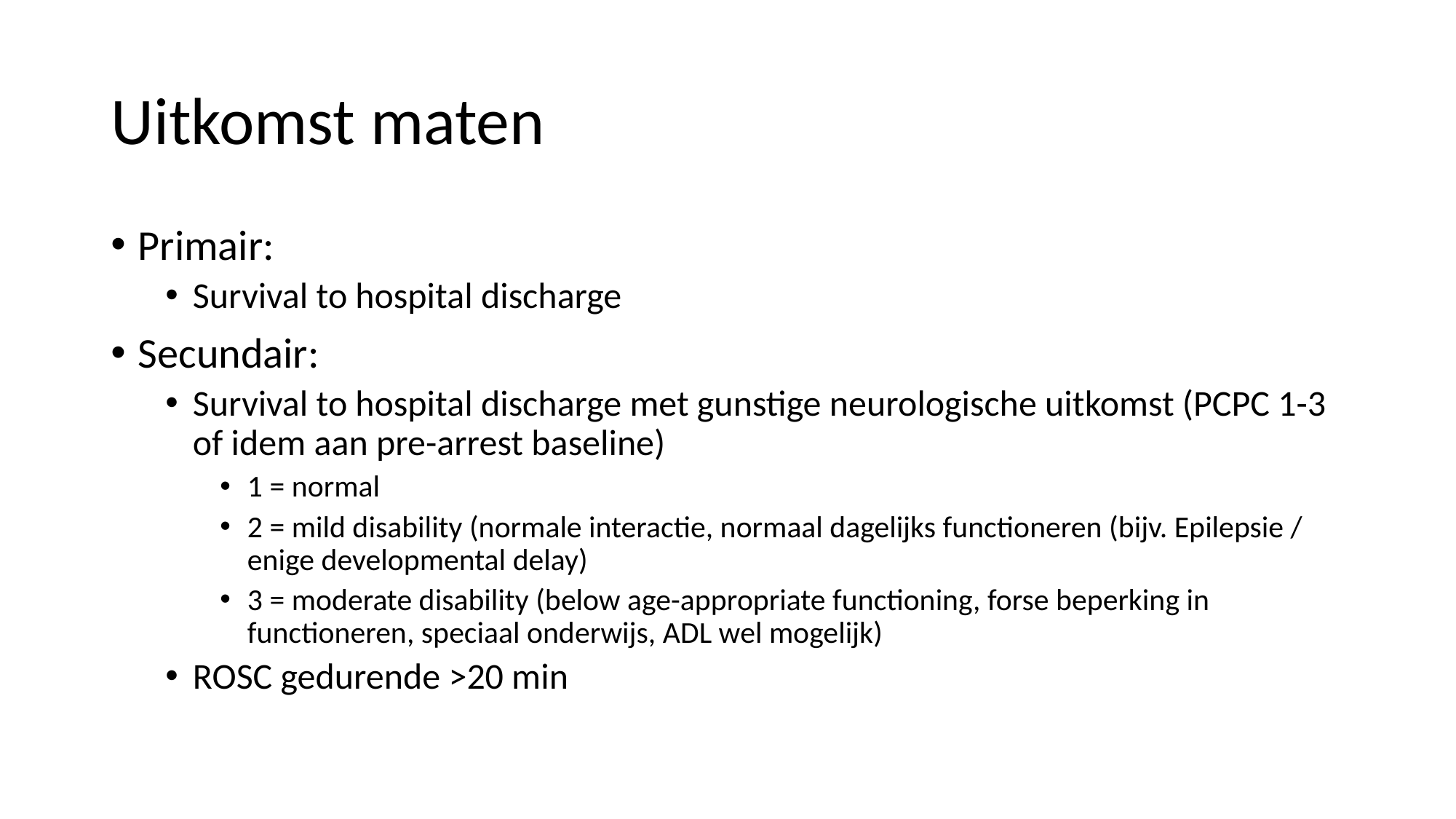

# Uitkomst maten
Primair:
Survival to hospital discharge
Secundair:
Survival to hospital discharge met gunstige neurologische uitkomst (PCPC 1-3 of idem aan pre-arrest baseline)
1 = normal
2 = mild disability (normale interactie, normaal dagelijks functioneren (bijv. Epilepsie / enige developmental delay)
3 = moderate disability (below age-appropriate functioning, forse beperking in functioneren, speciaal onderwijs, ADL wel mogelijk)
ROSC gedurende >20 min